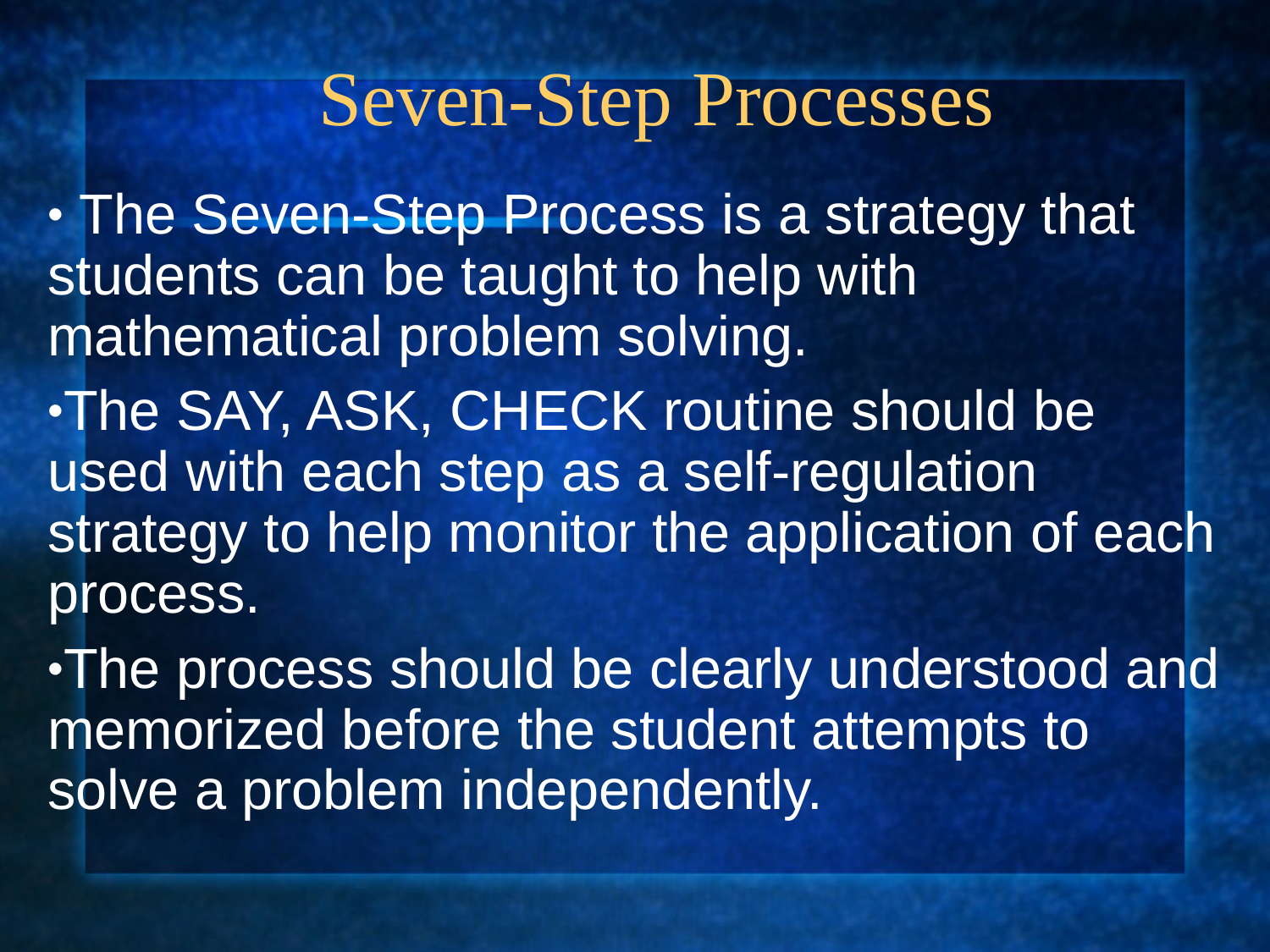

# Seven-Step Processes
 The Seven-Step Process is a strategy that students can be taught to help with mathematical problem solving.
The SAY, ASK, CHECK routine should be used with each step as a self-regulation strategy to help monitor the application of each process.
The process should be clearly understood and memorized before the student attempts to solve a problem independently.